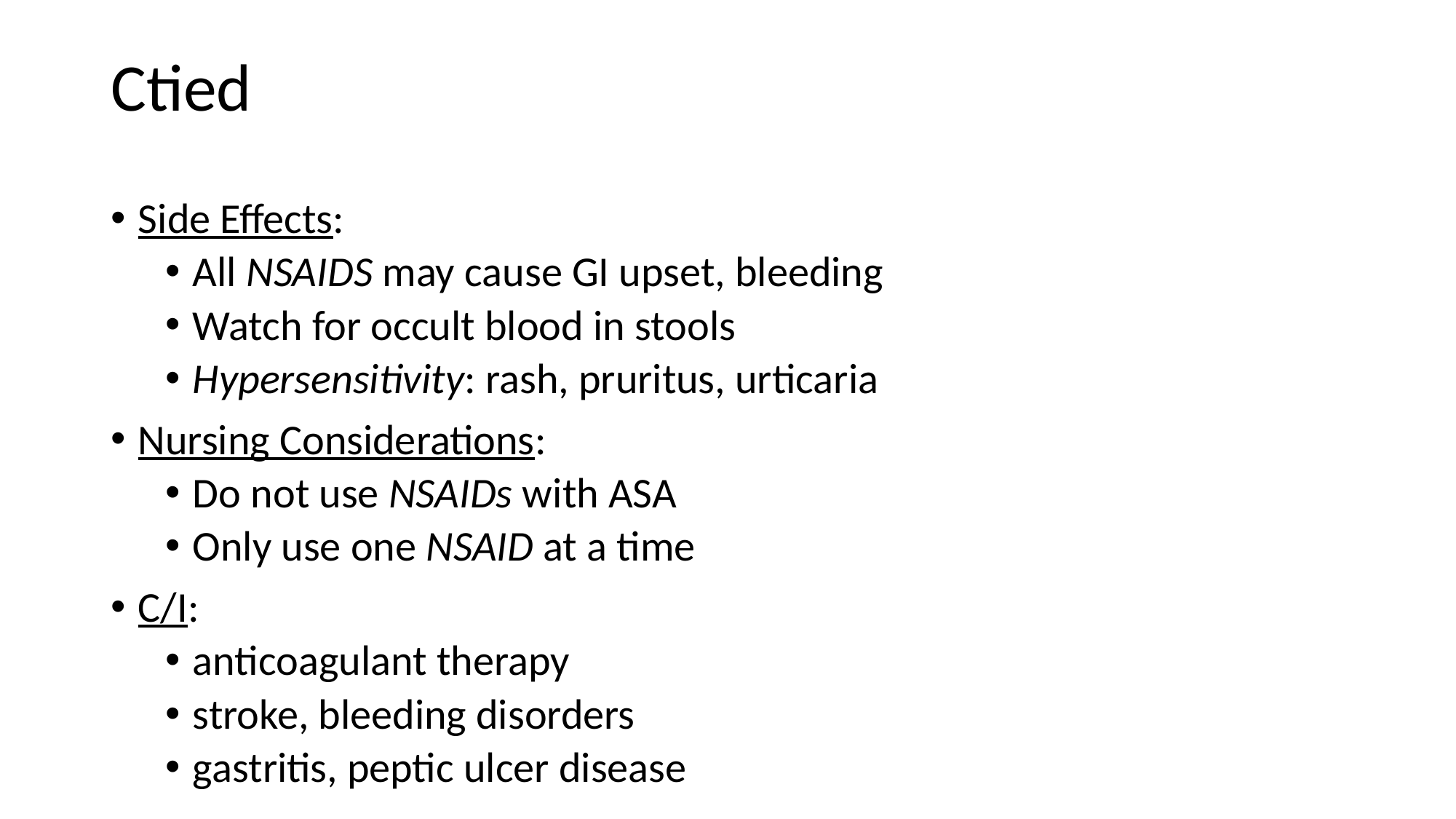

# Ctied
Side Effects:
All NSAIDS may cause GI upset, bleeding
Watch for occult blood in stools
Hypersensitivity: rash, pruritus, urticaria
Nursing Considerations:
Do not use NSAIDs with ASA
Only use one NSAID at a time
C/I:
anticoagulant therapy
stroke, bleeding disorders
gastritis, peptic ulcer disease